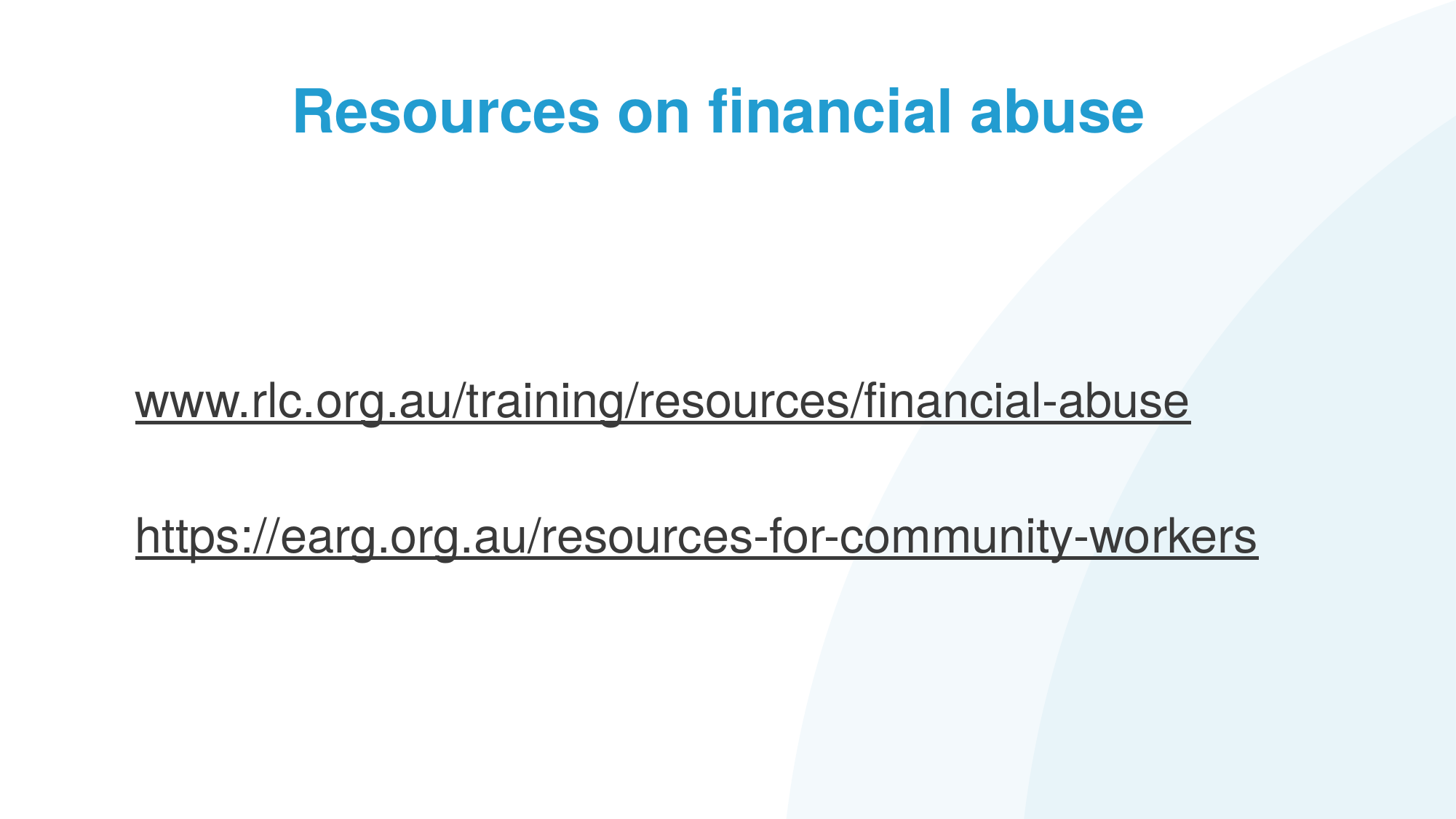

# Resources on financial abuse
www.rlc.org.au/training/resources/financial-abuse
https://earg.org.au/resources-for-community-workers